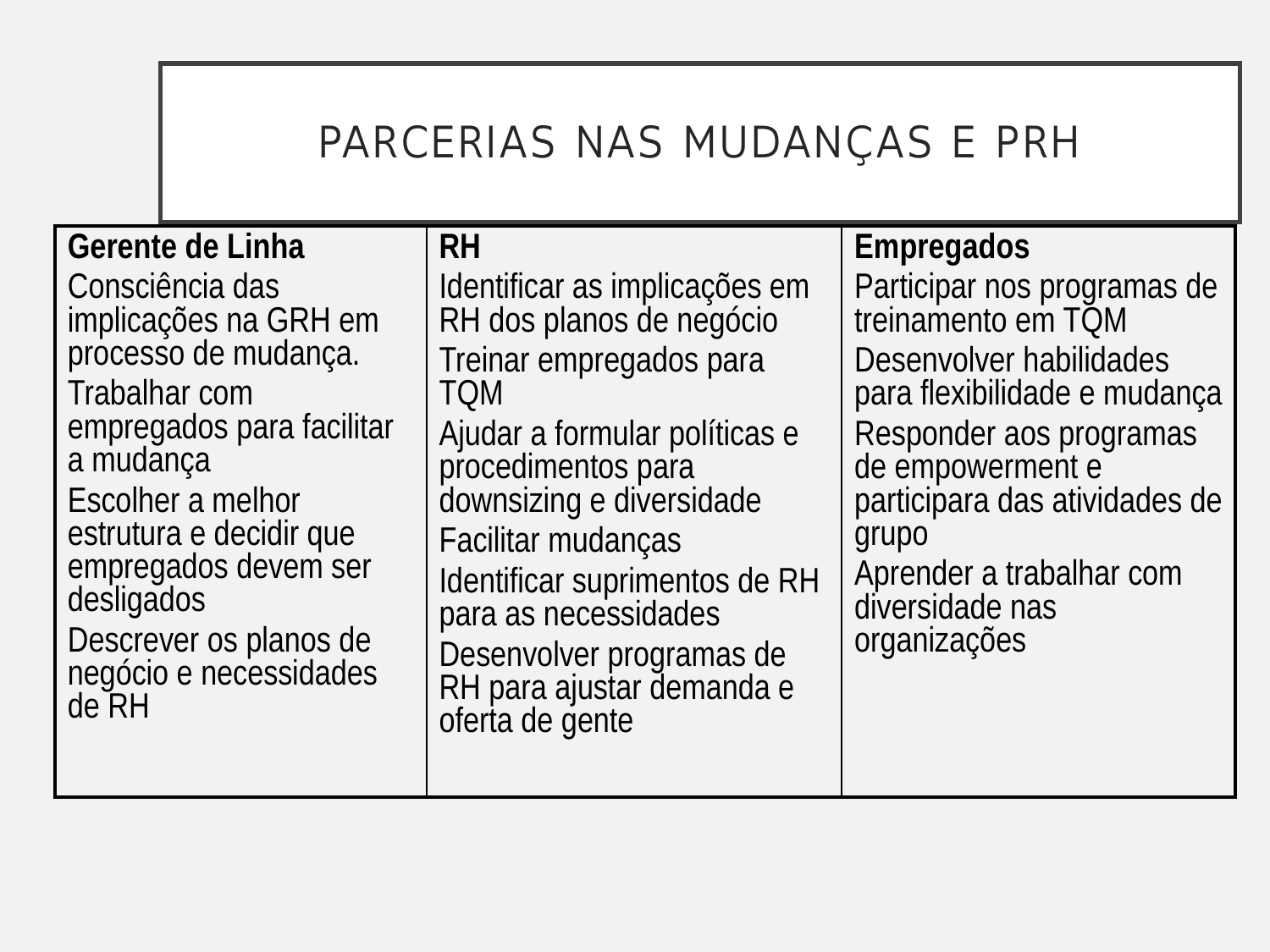

# Parcerias nas mudanças e PRH
| Gerente de Linha Consciência das implicações na GRH em processo de mudança. Trabalhar com empregados para facilitar a mudança Escolher a melhor estrutura e decidir que empregados devem ser desligados Descrever os planos de negócio e necessidades de RH | RH Identificar as implicações em RH dos planos de negócio Treinar empregados para TQM Ajudar a formular políticas e procedimentos para downsizing e diversidade Facilitar mudanças Identificar suprimentos de RH para as necessidades Desenvolver programas de RH para ajustar demanda e oferta de gente | Empregados Participar nos programas de treinamento em TQM Desenvolver habilidades para flexibilidade e mudança Responder aos programas de empowerment e participara das atividades de grupo Aprender a trabalhar com diversidade nas organizações |
| --- | --- | --- |